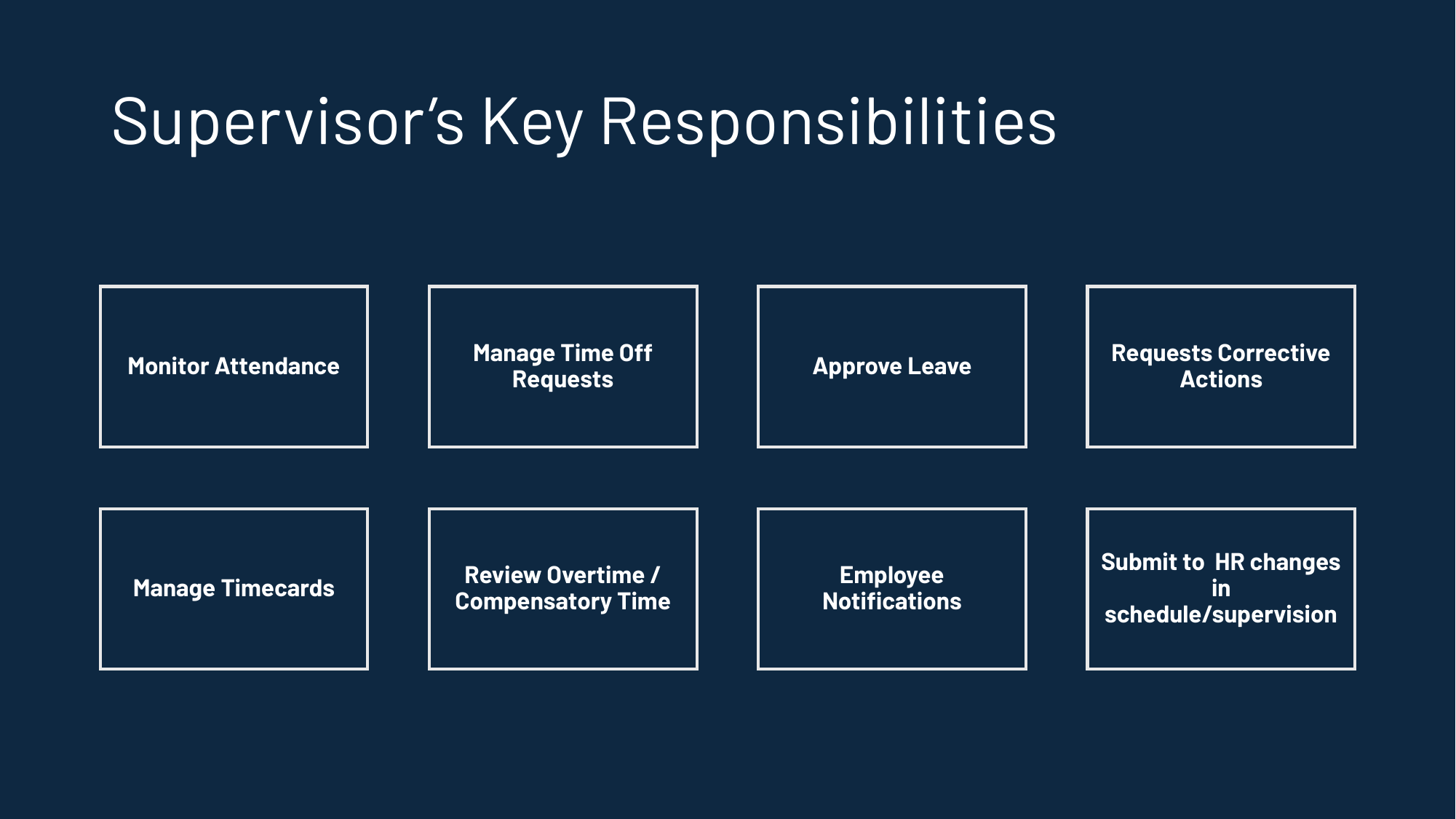

# Supervisor’s Key Responsibilities

Monitor Attendance

Manage Time Off Requests

Approve Leave

Requests Corrective Actions

Manage Timecards

Review Overtime / Compensatory Time

Employee Notifications
Submit to  HR changes in schedule/supervision